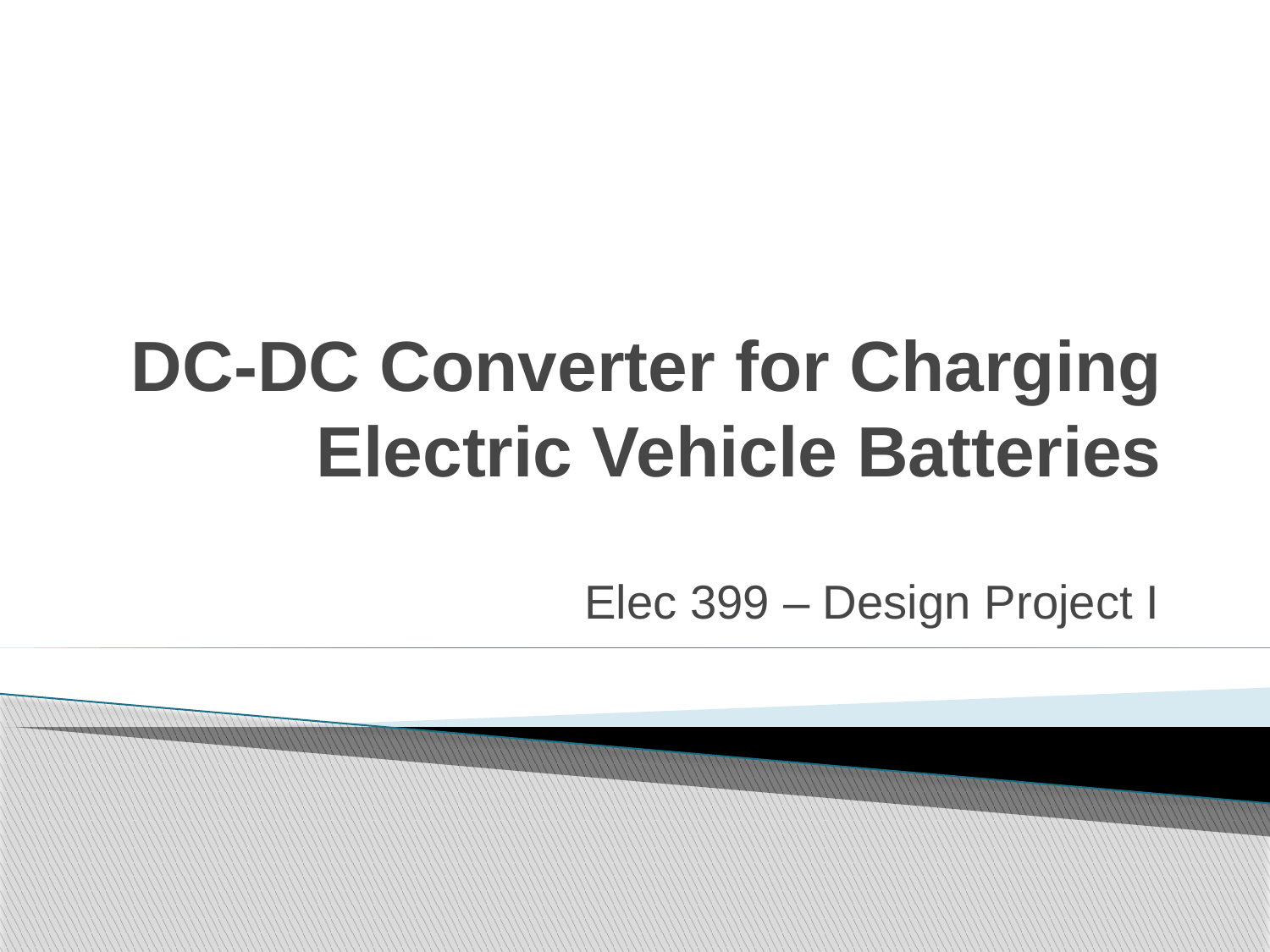

# DC-DC Converter for Charging Electric Vehicle Batteries

Elec 399 – Design Project I